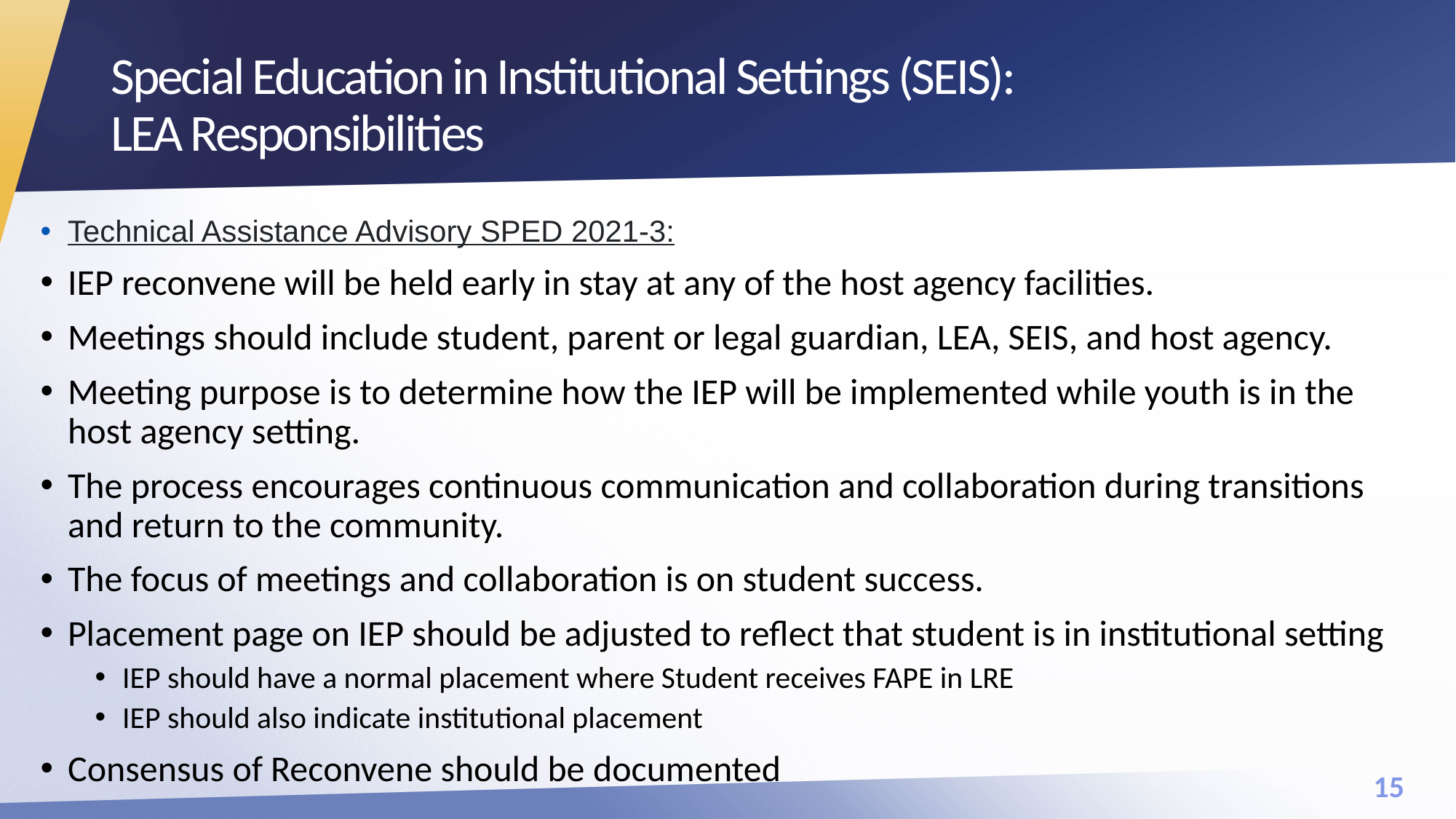

# Special Education in Institutional Settings (SEIS): LEA Responsibilities
Technical Assistance Advisory SPED 2021-3:
IEP reconvene will be held early in stay at any of the host agency facilities.
Meetings should include student, parent or legal guardian, LEA, SEIS, and host agency.
Meeting purpose is to determine how the IEP will be implemented while youth is in the host agency setting.
The process encourages continuous communication and collaboration during transitions and return to the community.
The focus of meetings and collaboration is on student success.
Placement page on IEP should be adjusted to reflect that student is in institutional setting
IEP should have a normal placement where Student receives FAPE in LRE
IEP should also indicate institutional placement
Consensus of Reconvene should be documented